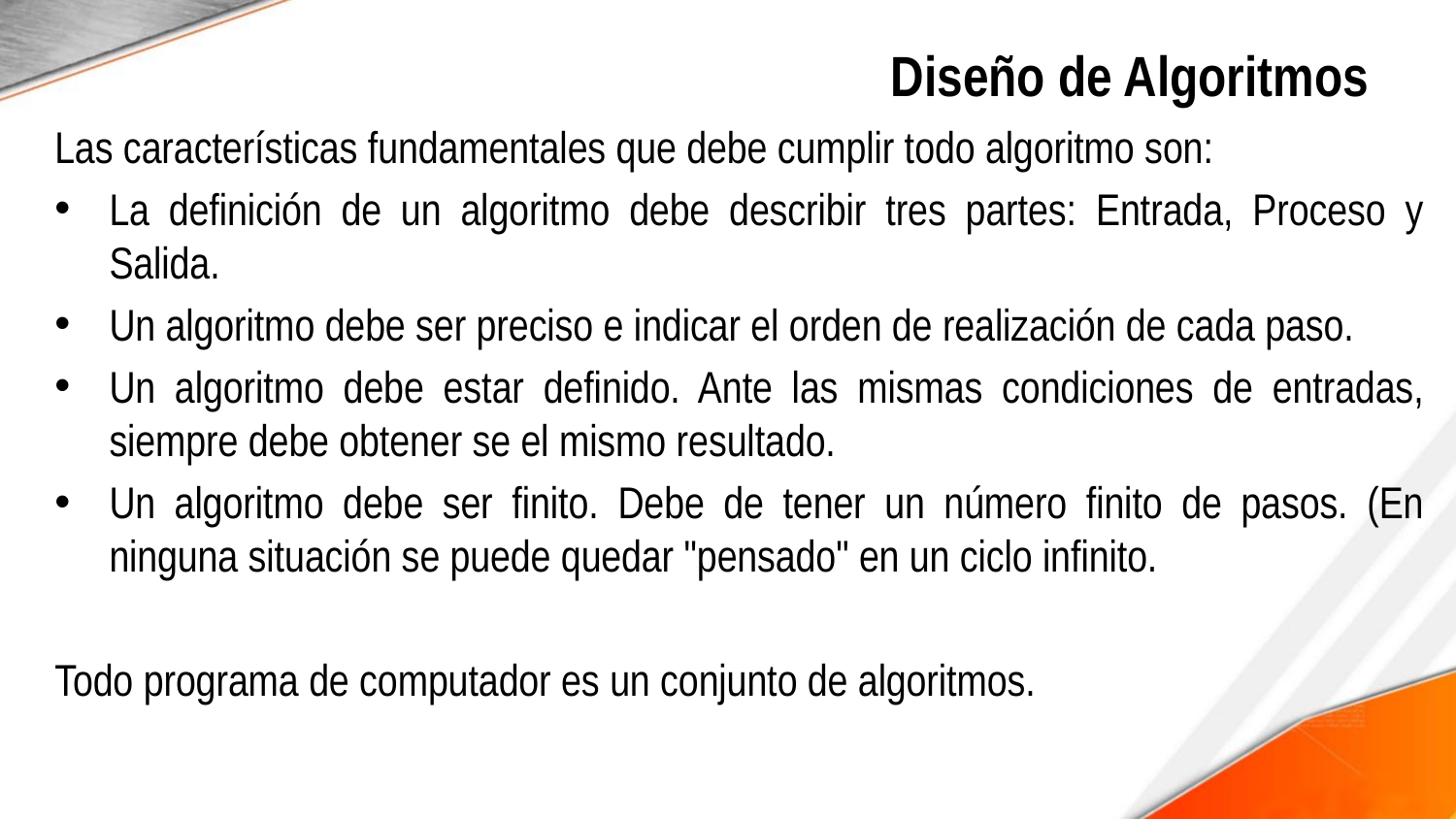

# Diseño de Algoritmos
Las características fundamentales que debe cumplir todo algoritmo son:
La definición de un algoritmo debe describir tres partes: Entrada, Proceso y Salida.
Un algoritmo debe ser preciso e indicar el orden de realización de cada paso.
Un algoritmo debe estar definido. Ante las mismas condiciones de entradas, siempre debe obtener se el mismo resultado.
Un algoritmo debe ser finito. Debe de tener un número finito de pasos. (En ninguna situación se puede quedar "pensado" en un ciclo infinito.

Todo programa de computador es un conjunto de algoritmos.